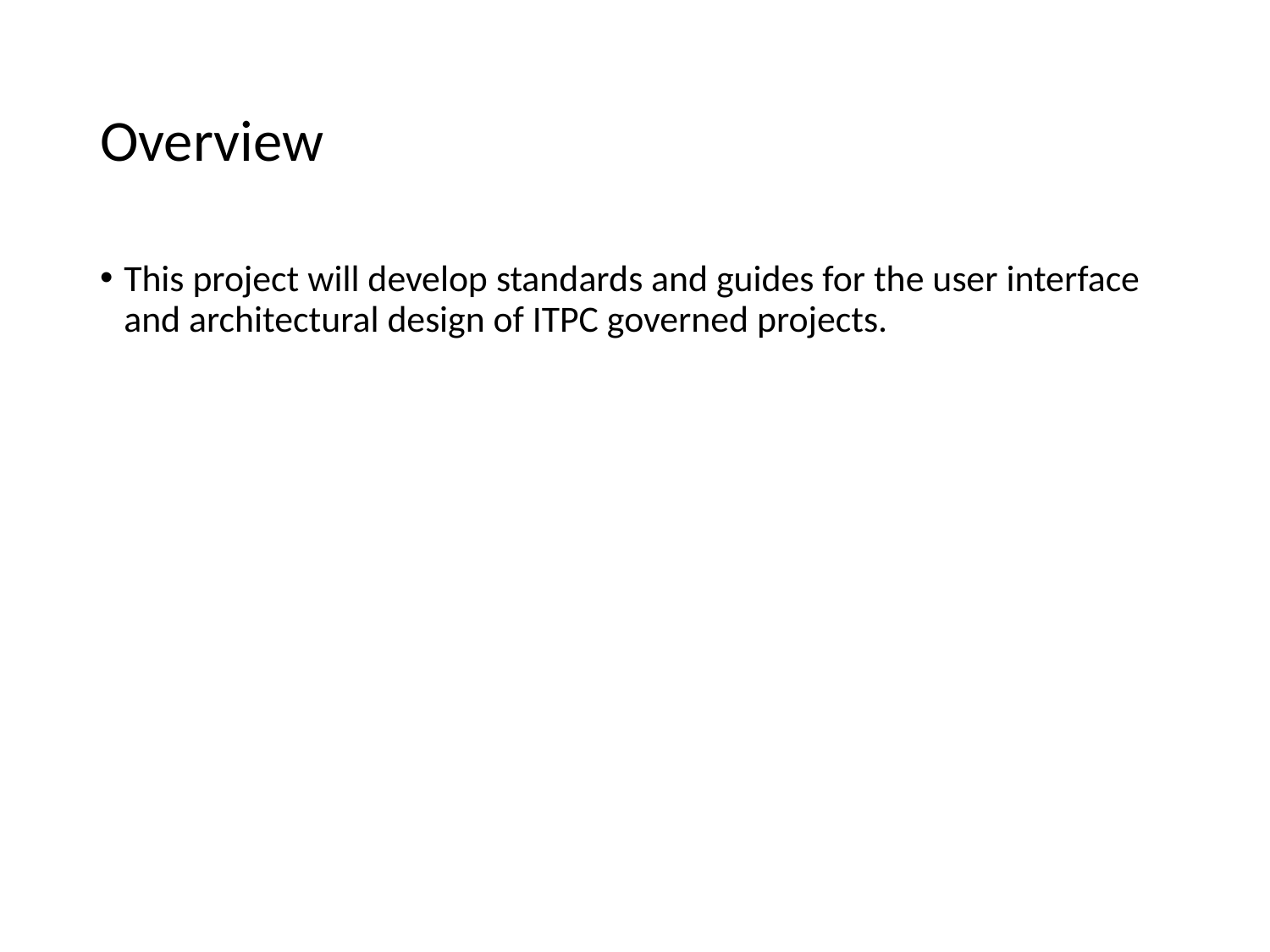

# Overview
This project will develop standards and guides for the user interface and architectural design of ITPC governed projects.